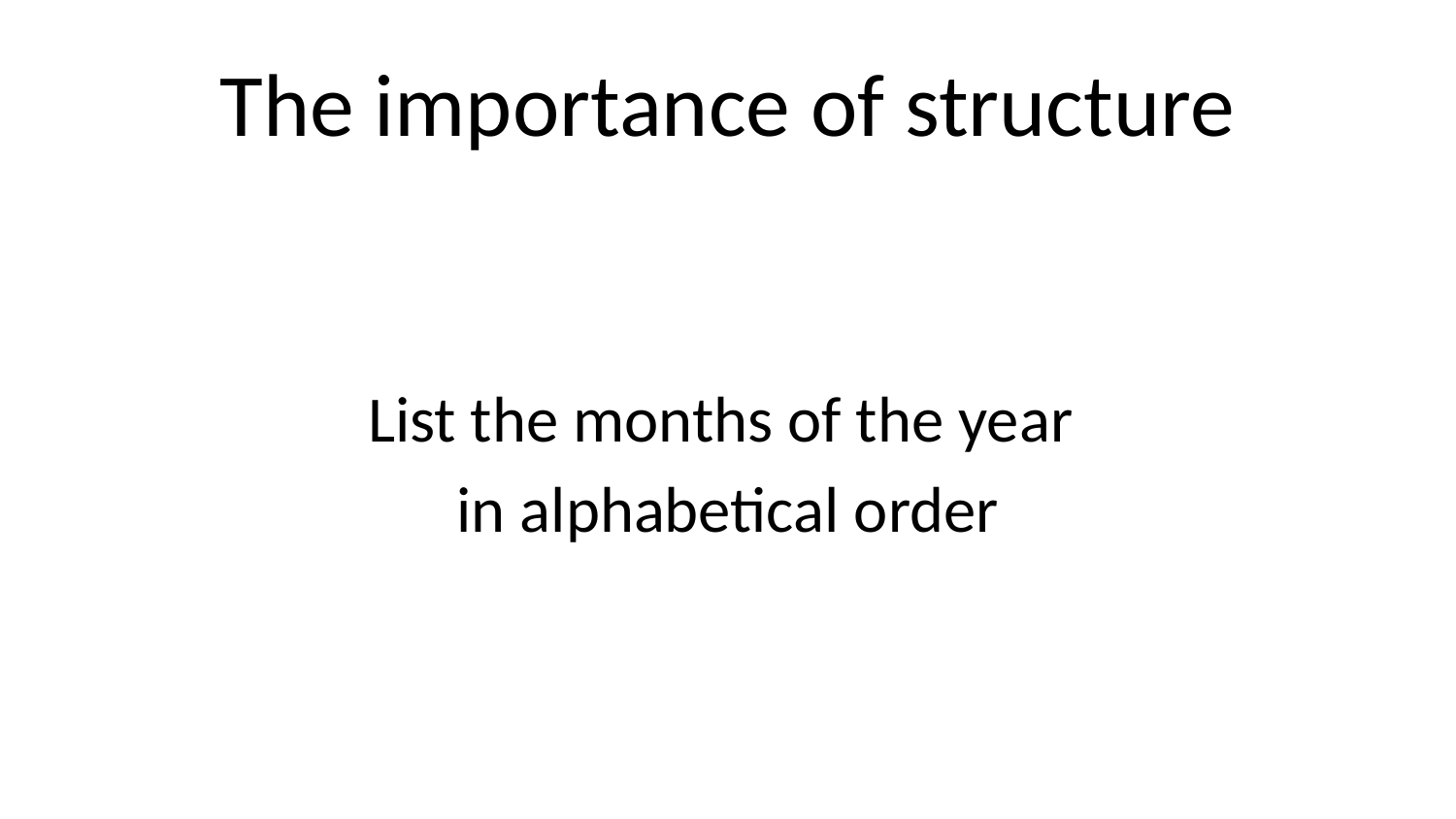

# The importance of structure
List the months of the year
in alphabetical order